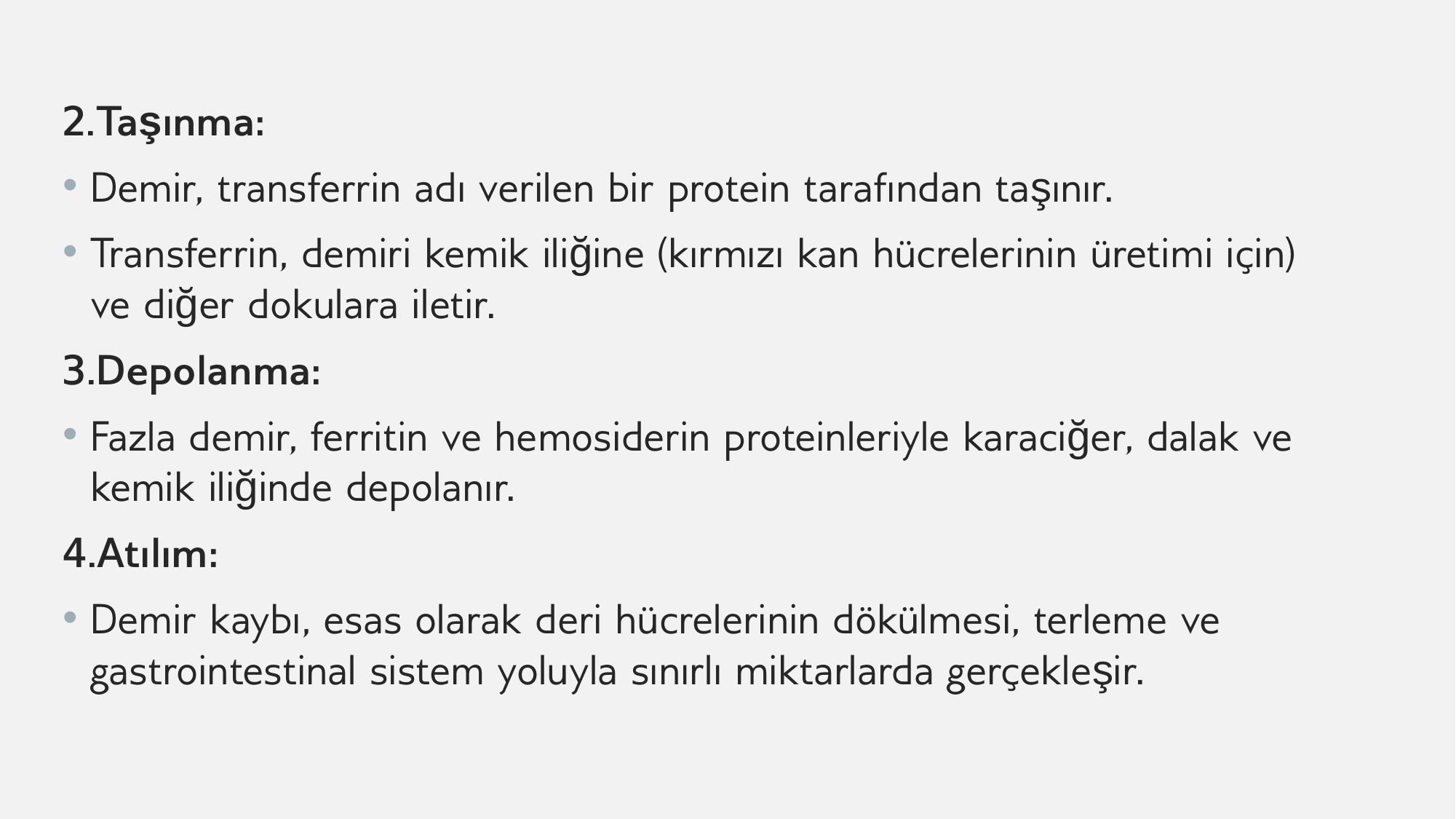

2.Taşınma:
Demir, transferrin adı verilen bir protein tarafından taşınır.
Transferrin, demiri kemik iliğine (kırmızı kan hücrelerinin üretimi için) ve diğer dokulara iletir.
3.Depolanma:
Fazla demir, ferritin ve hemosiderin proteinleriyle karaciğer, dalak ve kemik iliğinde depolanır.
4.Atılım:
Demir kaybı, esas olarak deri hücrelerinin dökülmesi, terleme ve gastrointestinal sistem yoluyla sınırlı miktarlarda gerçekleşir.